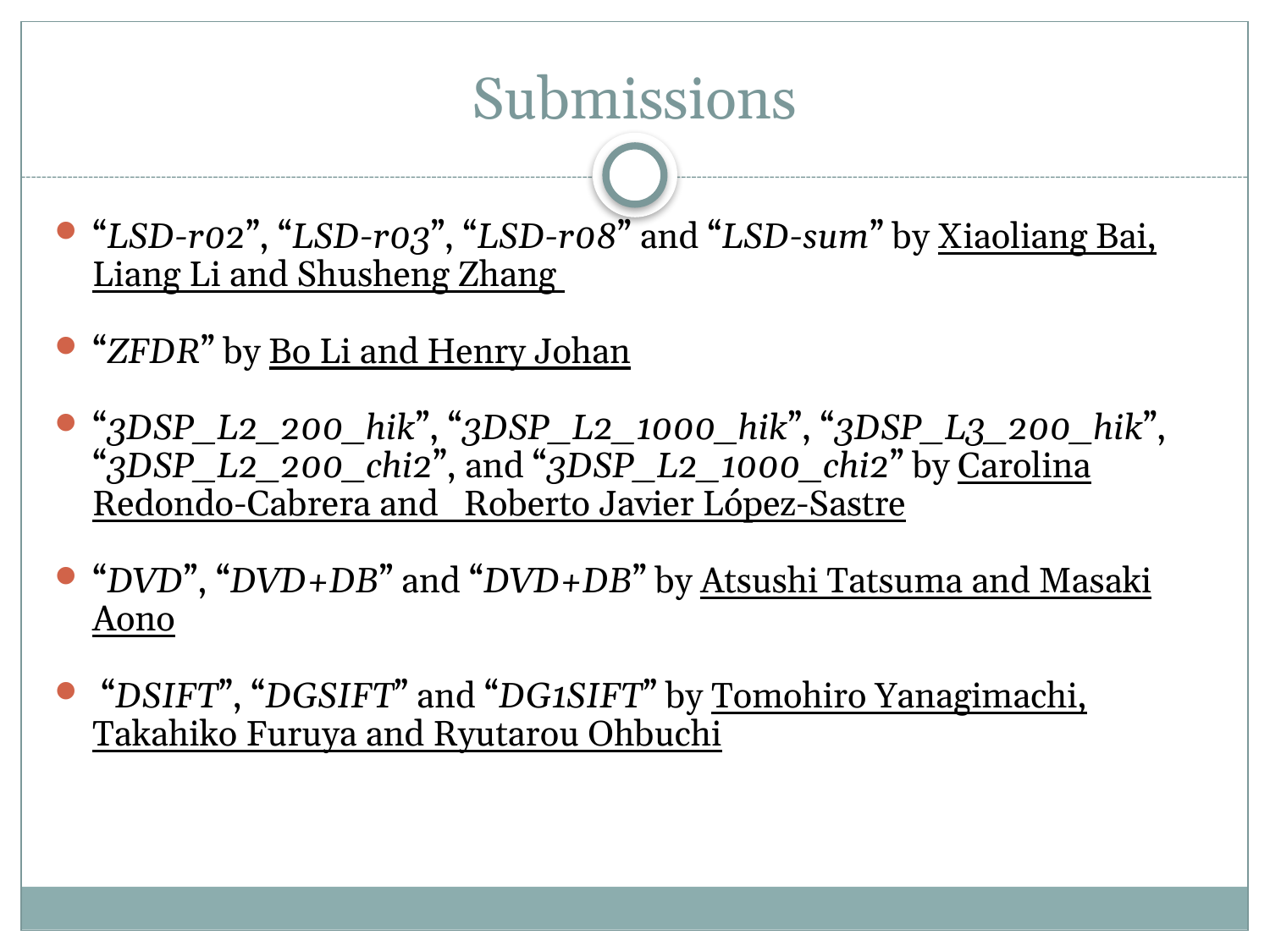

Submissions
“LSD-r02”, “LSD-r03”, “LSD-r08” and “LSD-sum” by Xiaoliang Bai, Liang Li and Shusheng Zhang
“ZFDR” by Bo Li and Henry Johan
“3DSP_L2_200_hik”, “3DSP_L2_1000_hik”, “3DSP_L3_200_hik”, “3DSP_L2_200_chi2”, and “3DSP_L2_1000_chi2” by Carolina Redondo-Cabrera and   Roberto Javier López-Sastre
“DVD”, “DVD+DB” and “DVD+DB” by Atsushi Tatsuma and Masaki Aono
 “DSIFT”, “DGSIFT” and “DG1SIFT” by Tomohiro Yanagimachi, Takahiko Furuya and Ryutarou Ohbuchi